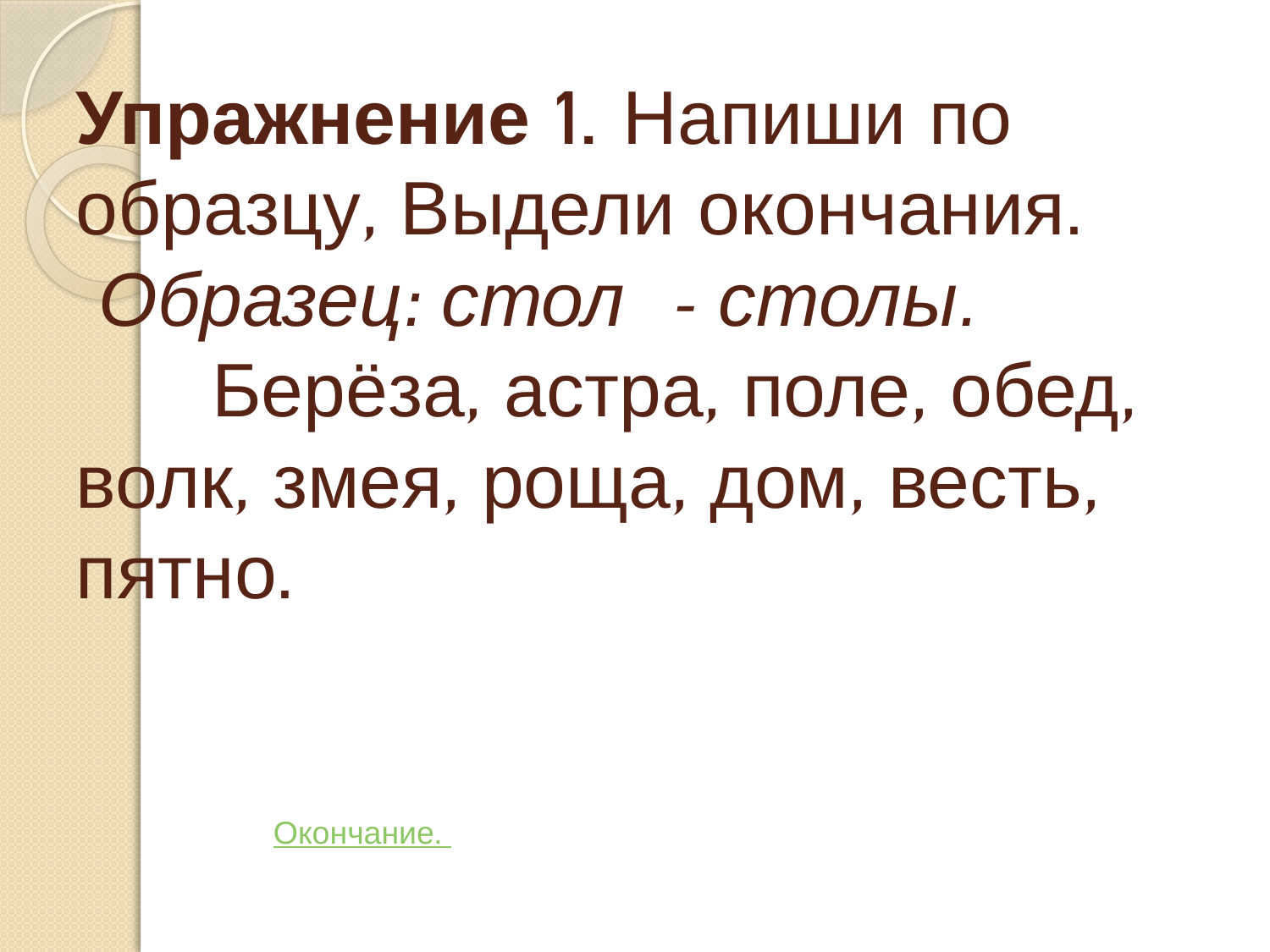

# Упражнение 1. Напиши по образцу, Выдели окончания. Образец: стол  - столы. Берёза, астра, поле, обед, волк, змея, роща, дом, весть, пятно.
Окончание.